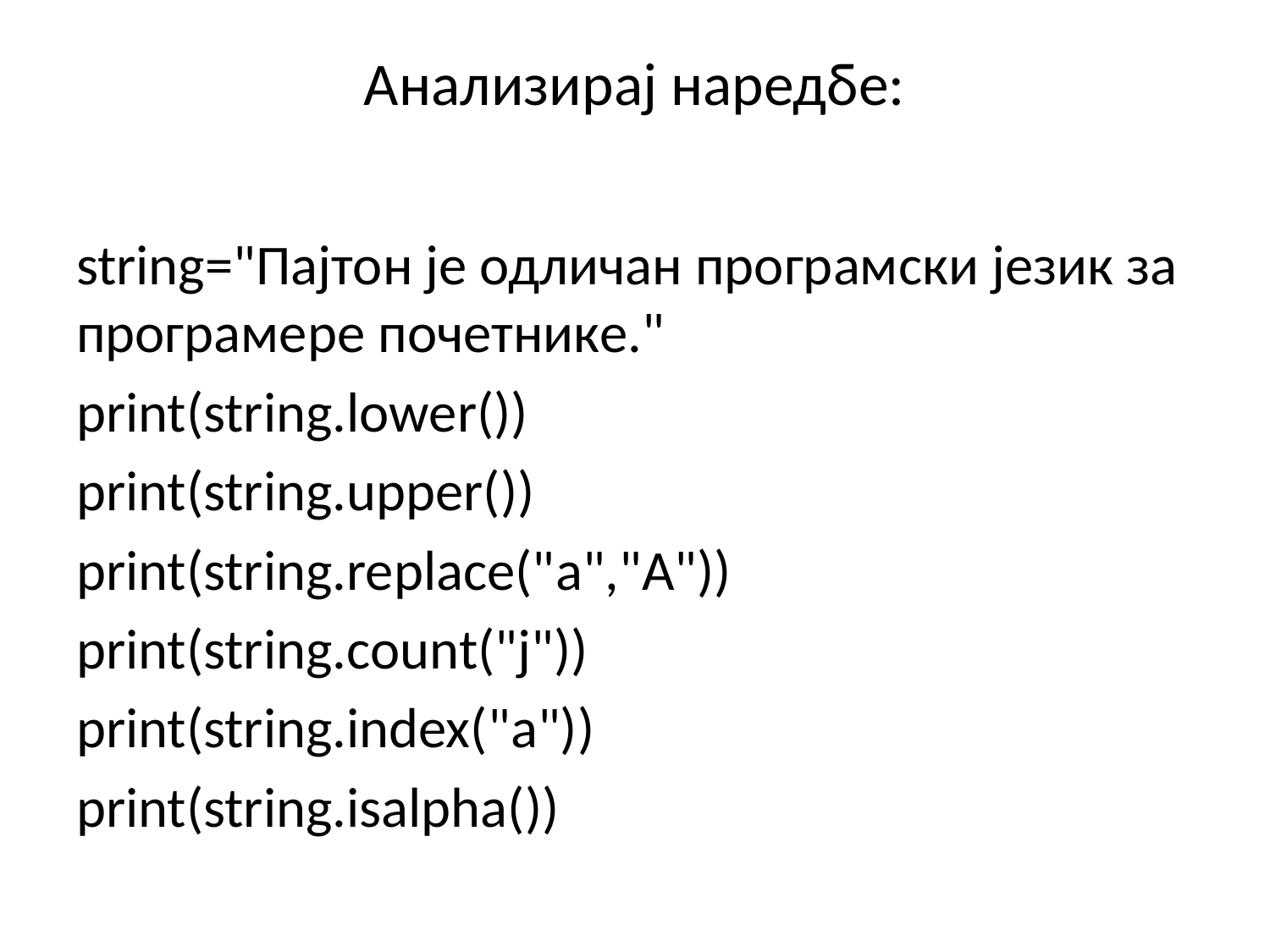

# Анализирај наредбе:
string="Пајтон је одличан програмски језик за програмере почетнике."
print(string.lower())
print(string.upper())
print(string.replace("а","А"))
print(string.count("ј"))
print(string.index("а"))
print(string.isalpha())